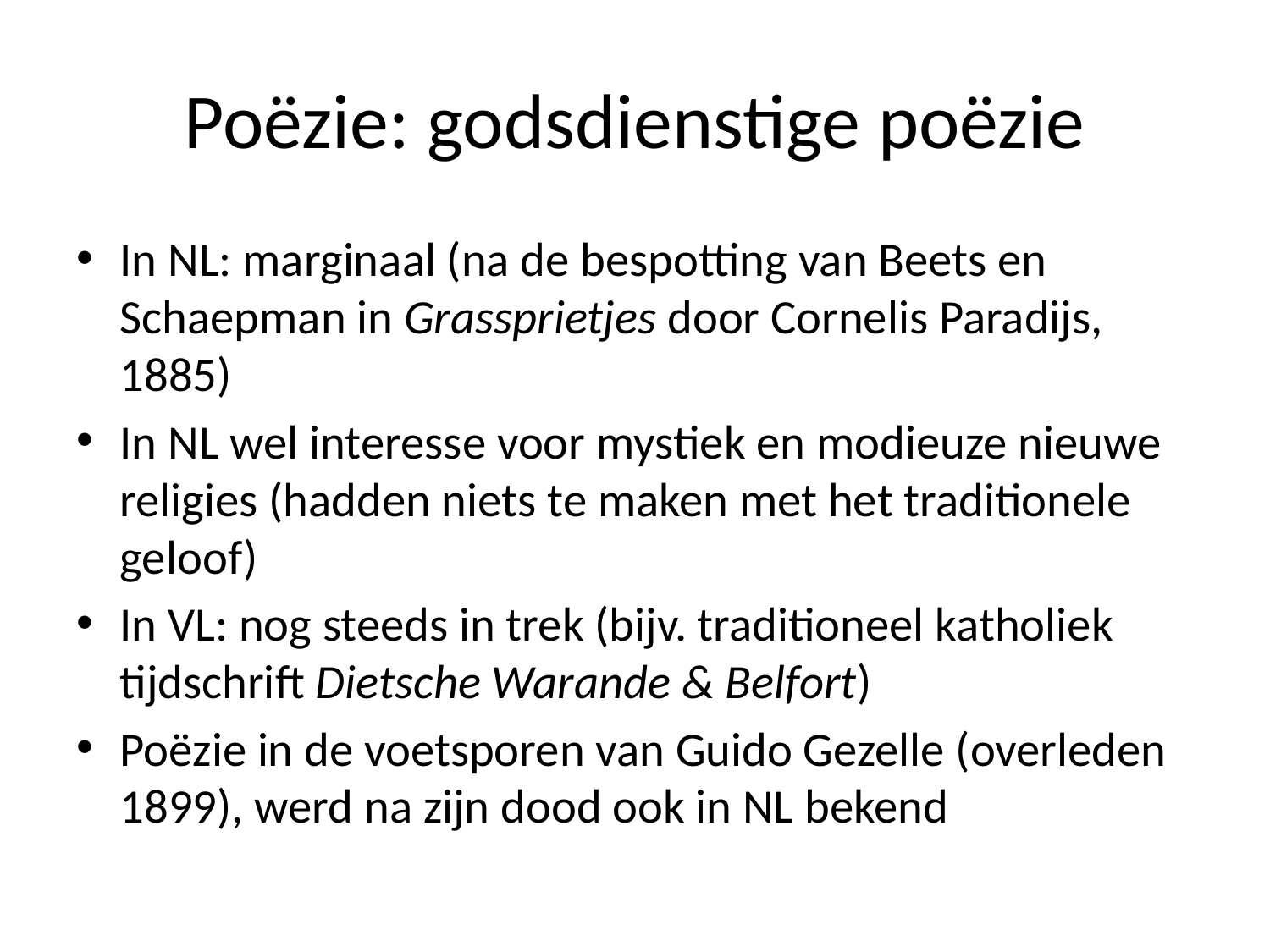

# Poëzie: godsdienstige poëzie
In NL: marginaal (na de bespotting van Beets en Schaepman in Grassprietjes door Cornelis Paradijs, 1885)
In NL wel interesse voor mystiek en modieuze nieuwe religies (hadden niets te maken met het traditionele geloof)
In VL: nog steeds in trek (bijv. traditioneel katholiek tijdschrift Dietsche Warande & Belfort)
Poëzie in de voetsporen van Guido Gezelle (overleden 1899), werd na zijn dood ook in NL bekend